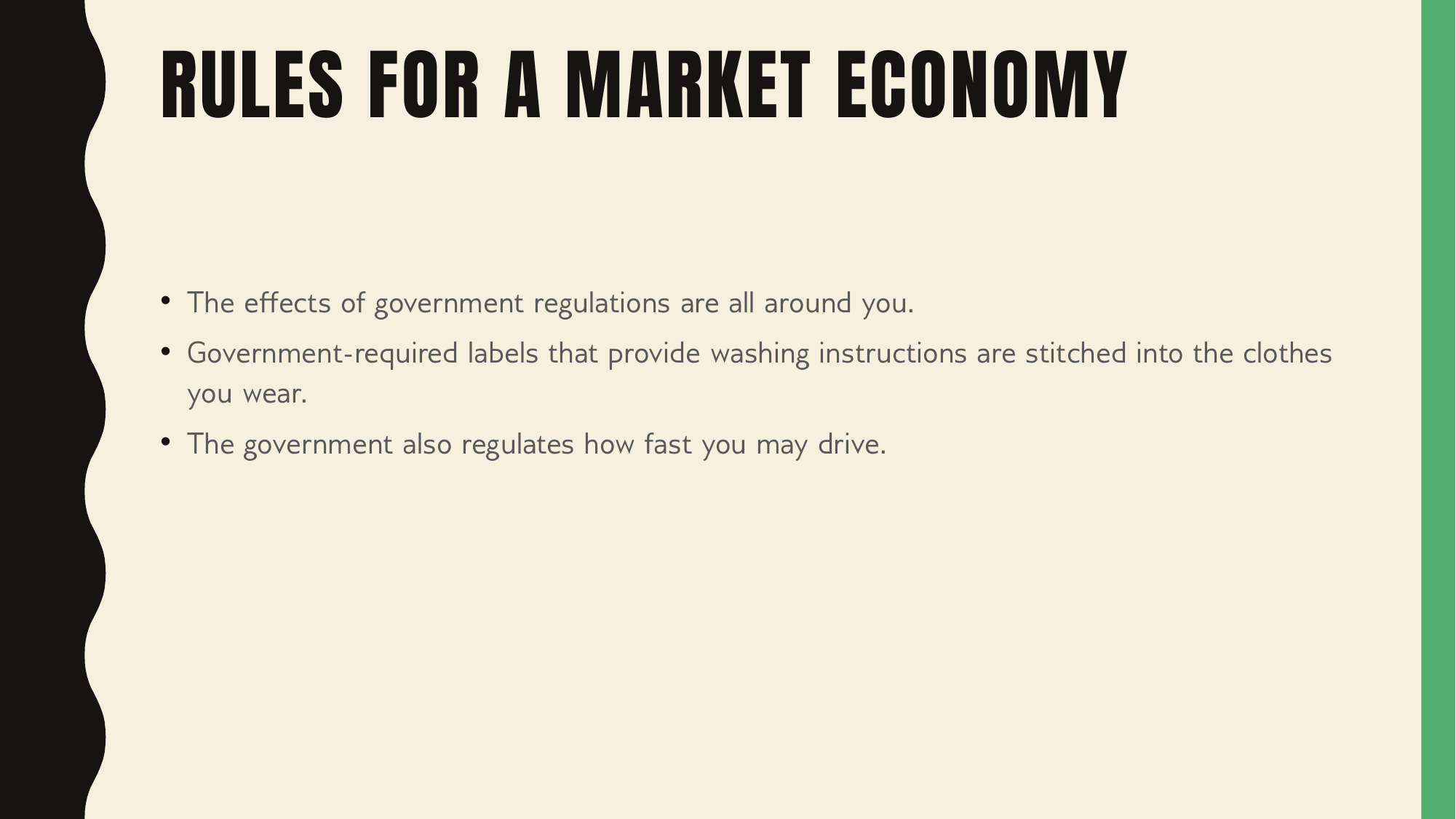

# Rules for a Market Economy
The effects of government regulations are all around you.
Government-required labels that provide washing instructions are stitched into the clothes you wear.
The government also regulates how fast you may drive.